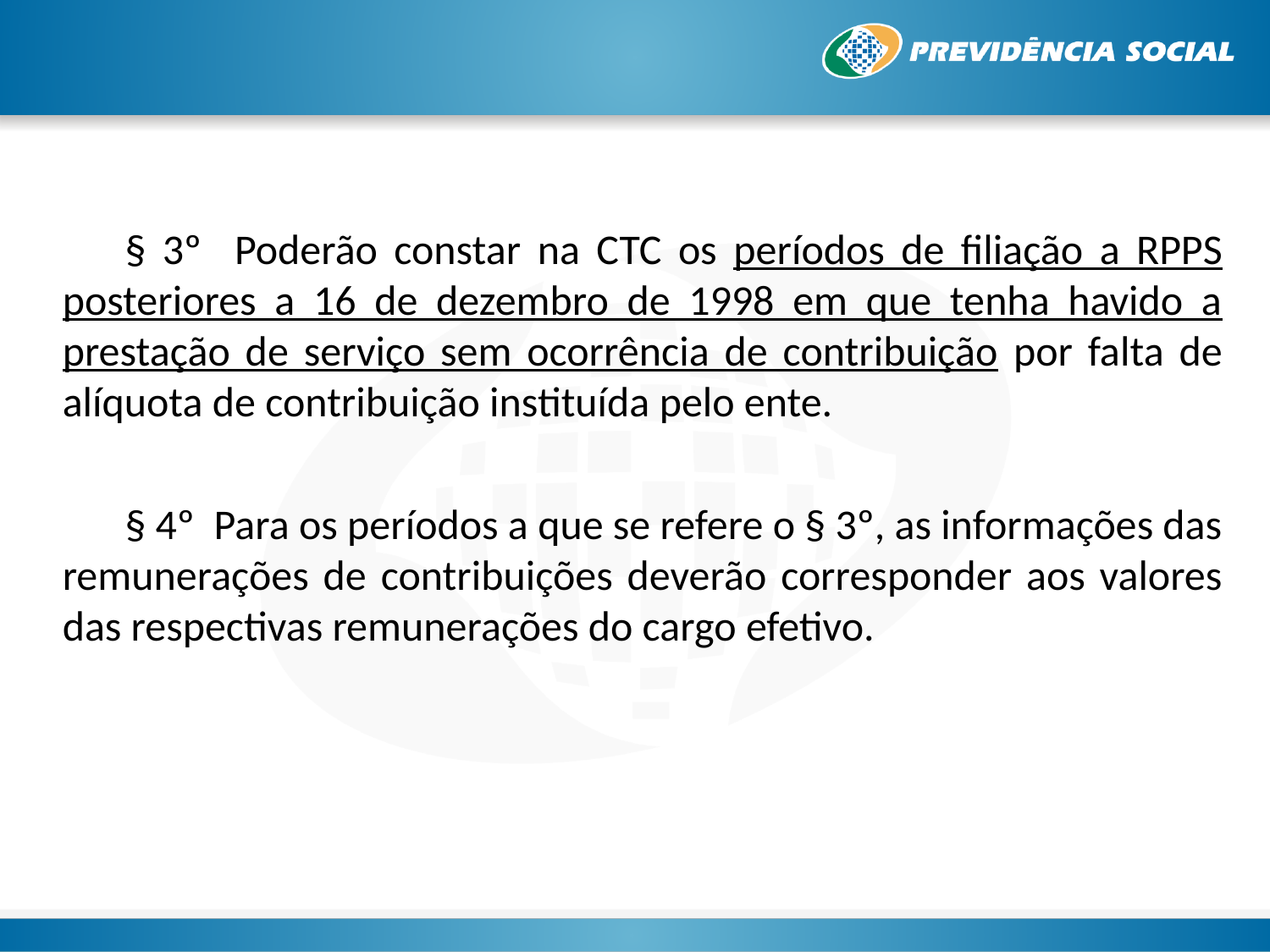

§ 3º  Poderão constar na CTC os períodos de filiação a RPPS posteriores a 16 de dezembro de 1998 em que tenha havido a prestação de serviço sem ocorrência de contribuição por falta de alíquota de contribuição instituída pelo ente.

§ 4º  Para os períodos a que se refere o § 3º, as informações das remunerações de contribuições deverão corresponder aos valores das respectivas remunerações do cargo efetivo.